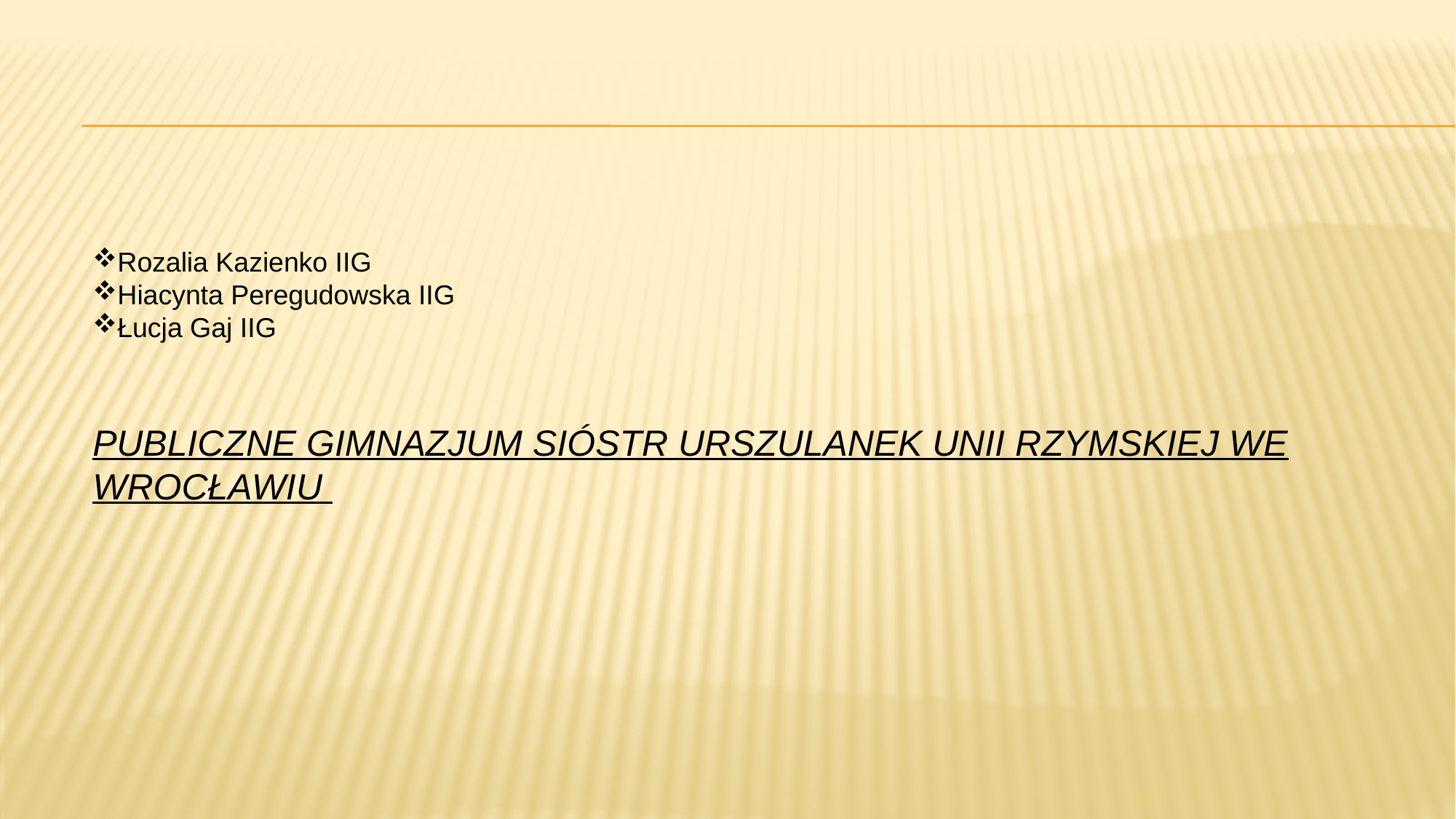

#
Rozalia Kazienko IIG
Hiacynta Peregudowska IIG
Łucja Gaj IIG

PUBLICZNE GIMNAZJUM SIÓSTR URSZULANEK UNII RZYMSKIEJ WE WROCŁAWIU